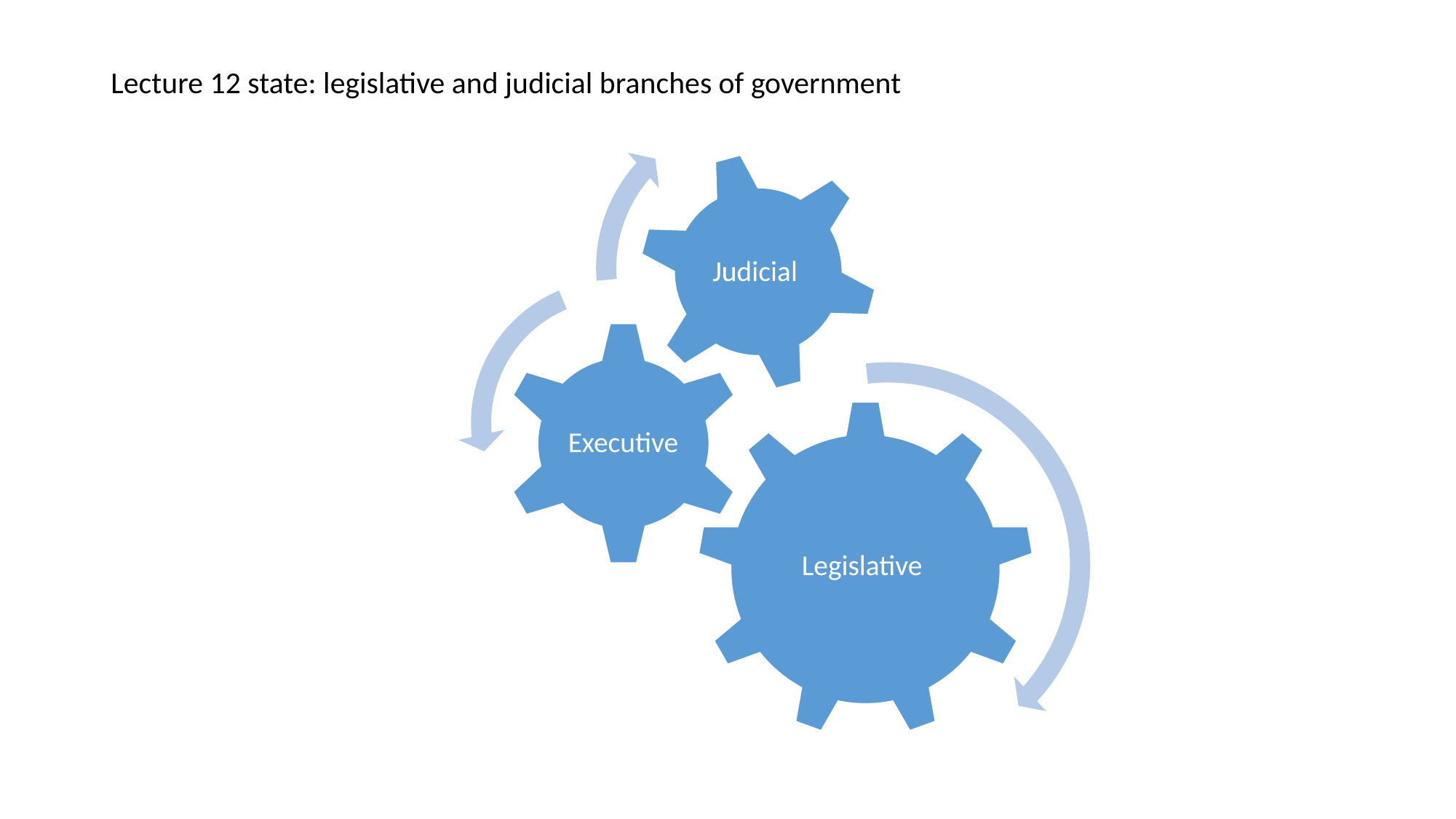

# Lecture 12 state: legislative and judicial branches of government
Legislative
Executive
Judicial